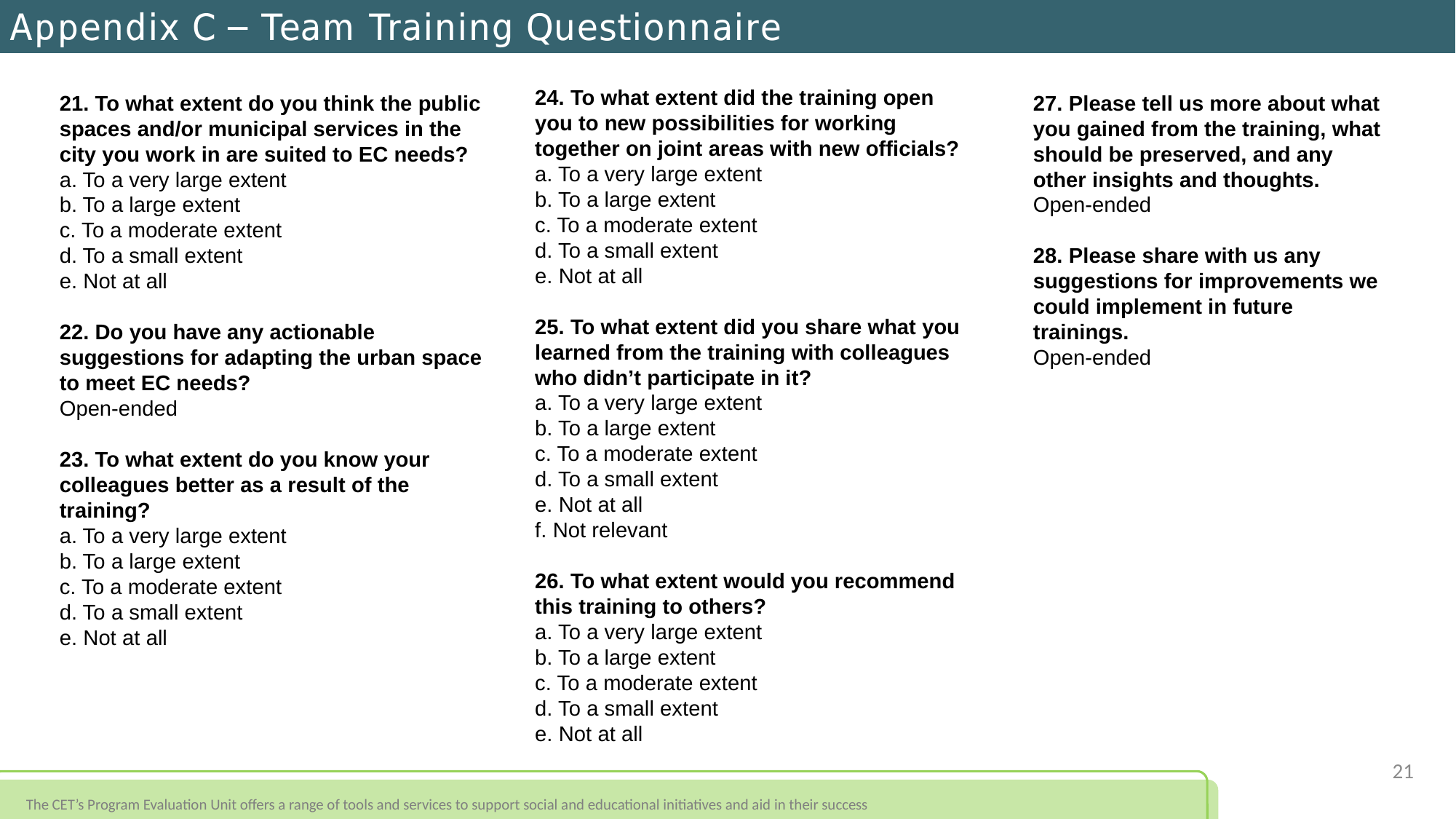

Appendix C – Team Training Questionnaire

24. To what extent did the training open you to new possibilities for working together on joint areas with new officials?
a. To a very large extent
b. To a large extent
c. To a moderate extent
d. To a small extent
e. Not at all

25. To what extent did you share what you learned from the training with colleagues who didn’t participate in it?
a. To a very large extent
b. To a large extent
c. To a moderate extent
d. To a small extent
e. Not at all
f. Not relevant

26. To what extent would you recommend this training to others?
a. To a very large extent
b. To a large extent
c. To a moderate extent
d. To a small extent
e. Not at all
21. To what extent do you think the public spaces and/or municipal services in the city you work in are suited to EC needs?
a. To a very large extent
b. To a large extent
c. To a moderate extent
d. To a small extent
e. Not at all

22. Do you have any actionable suggestions for adapting the urban space to meet EC needs?
Open-ended

23. To what extent do you know your colleagues better as a result of the training?
a. To a very large extent
b. To a large extent
c. To a moderate extent
d. To a small extent
e. Not at all

27. Please tell us more about what you gained from the training, what should be preserved, and any other insights and thoughts.
Open-ended

28. Please share with us any suggestions for improvements we could implement in future trainings.
Open-ended
21

The CET’s Program Evaluation Unit offers a range of tools and services to support social and educational initiatives and aid in their success